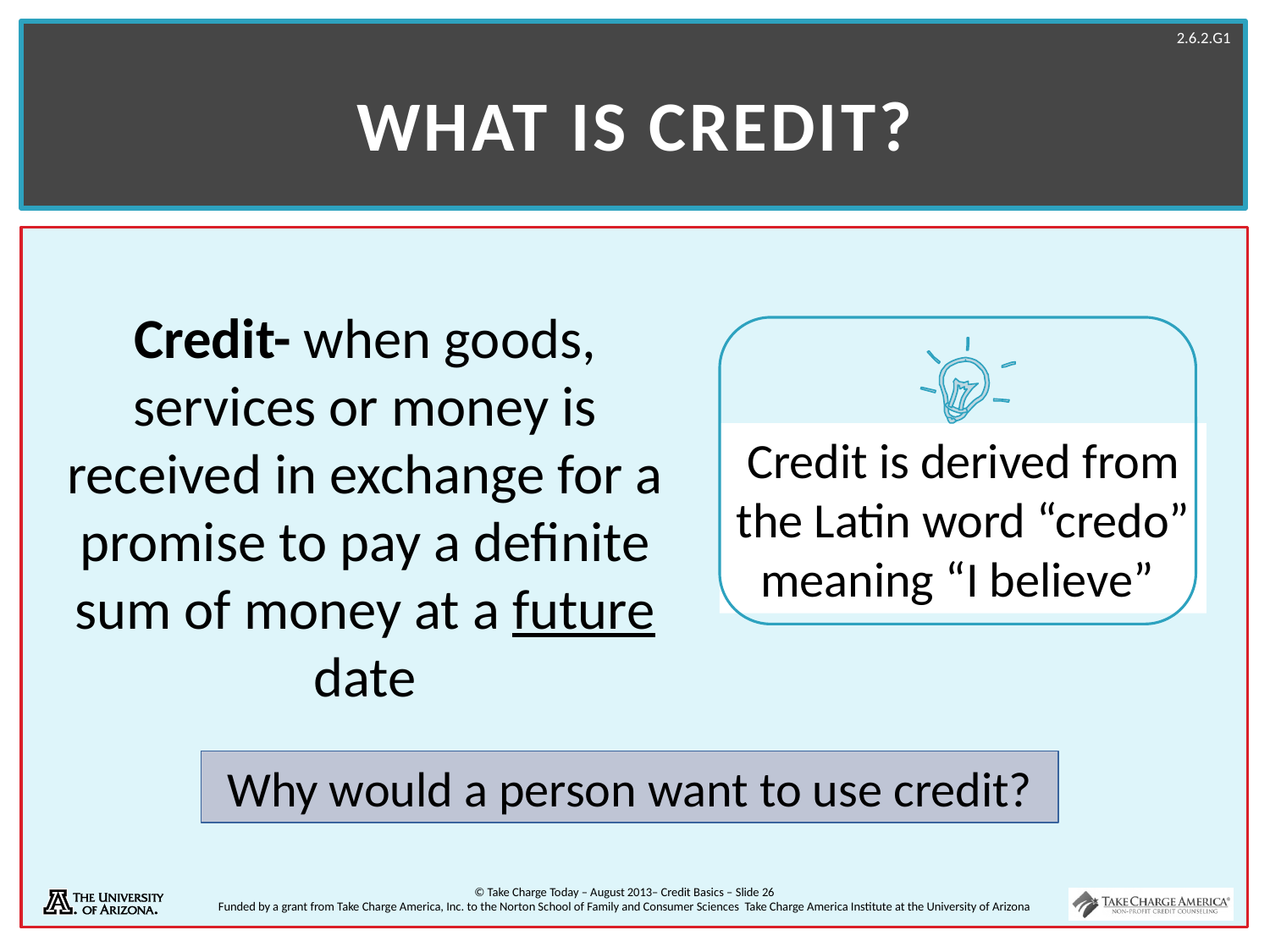

# What is Credit?
Credit- when goods, services or money is received in exchange for a promise to pay a definite sum of money at a future date

Credit is derived from the Latin word “credo” meaning “I believe”
Why would a person want to use credit?